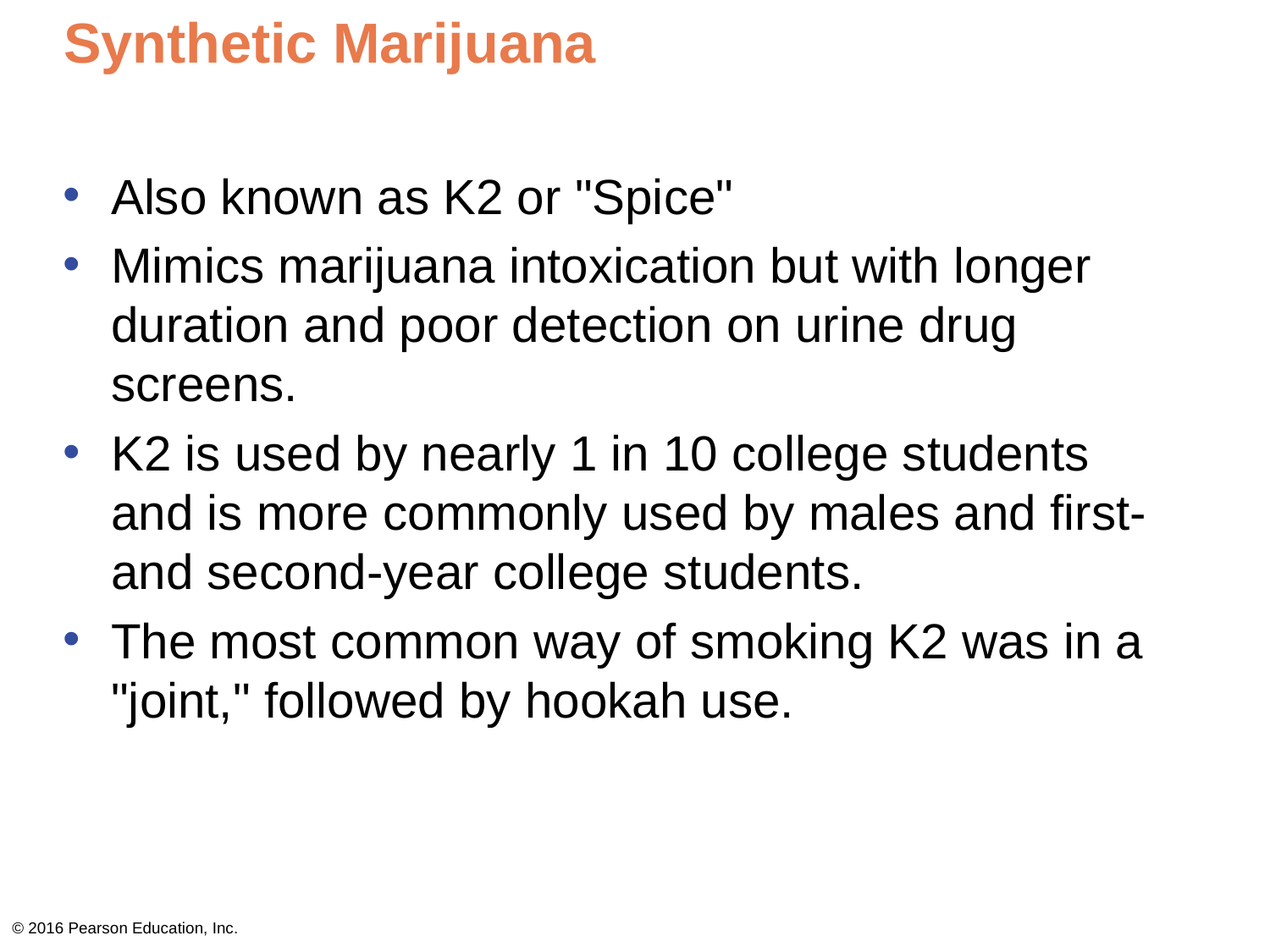

# Synthetic Marijuana
Also known as K2 or "Spice"
Mimics marijuana intoxication but with longer duration and poor detection on urine drug screens.
K2 is used by nearly 1 in 10 college students and is more commonly used by males and first- and second-year college students.
The most common way of smoking K2 was in a "joint," followed by hookah use.
© 2016 Pearson Education, Inc.